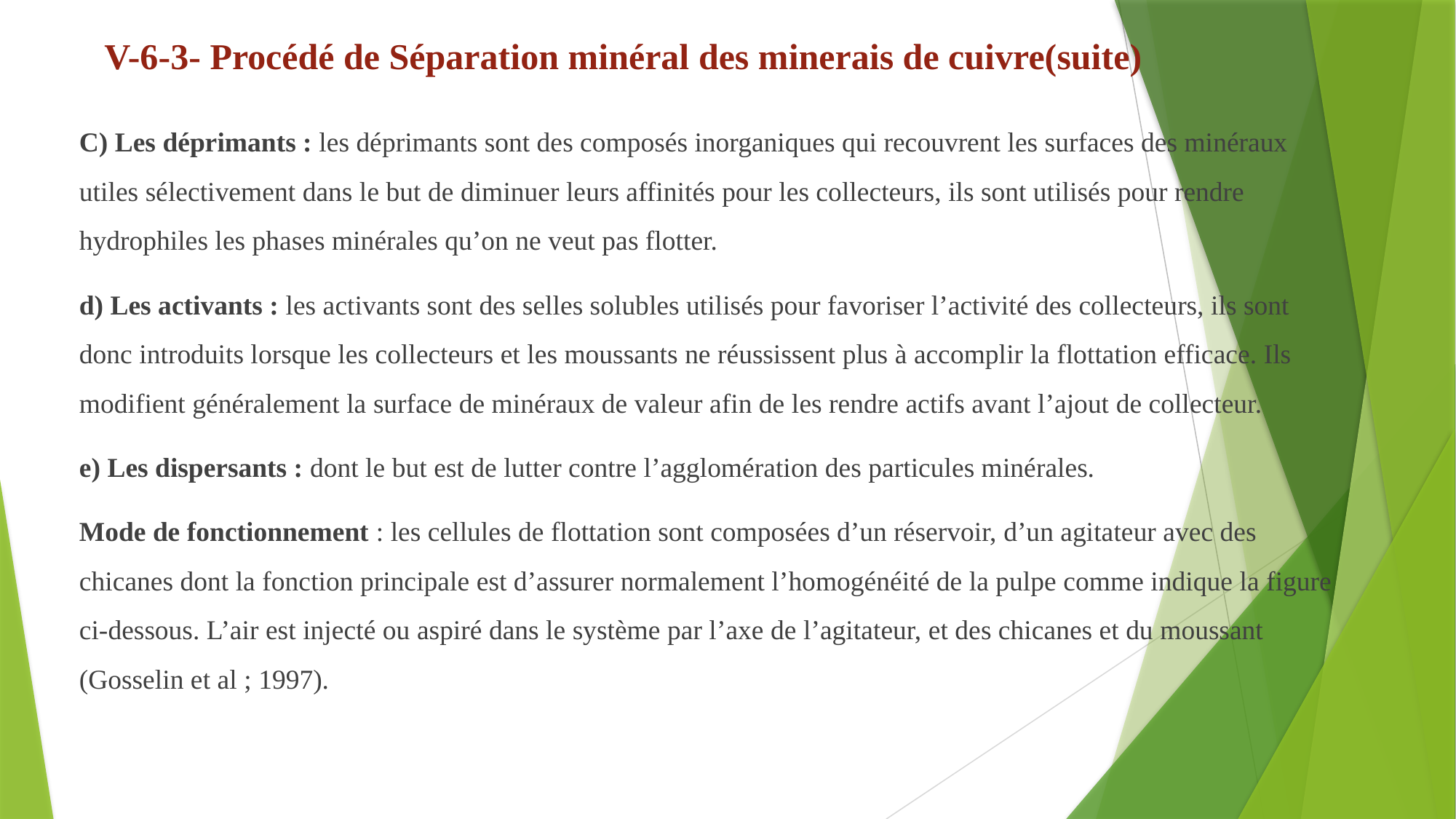

# V-6-3- Procédé de Séparation minéral des minerais de cuivre(suite)
C) Les déprimants : les déprimants sont des composés inorganiques qui recouvrent les surfaces des minéraux utiles sélectivement dans le but de diminuer leurs affinités pour les collecteurs, ils sont utilisés pour rendre hydrophiles les phases minérales qu’on ne veut pas flotter.
d) Les activants : les activants sont des selles solubles utilisés pour favoriser l’activité des collecteurs, ils sont donc introduits lorsque les collecteurs et les moussants ne réussissent plus à accomplir la flottation efficace. Ils modifient généralement la surface de minéraux de valeur afin de les rendre actifs avant l’ajout de collecteur.
e) Les dispersants : dont le but est de lutter contre l’agglomération des particules minérales.
Mode de fonctionnement : les cellules de flottation sont composées d’un réservoir, d’un agitateur avec des chicanes dont la fonction principale est d’assurer normalement l’homogénéité de la pulpe comme indique la figure ci-dessous. L’air est injecté ou aspiré dans le système par l’axe de l’agitateur, et des chicanes et du moussant (Gosselin et al ; 1997).